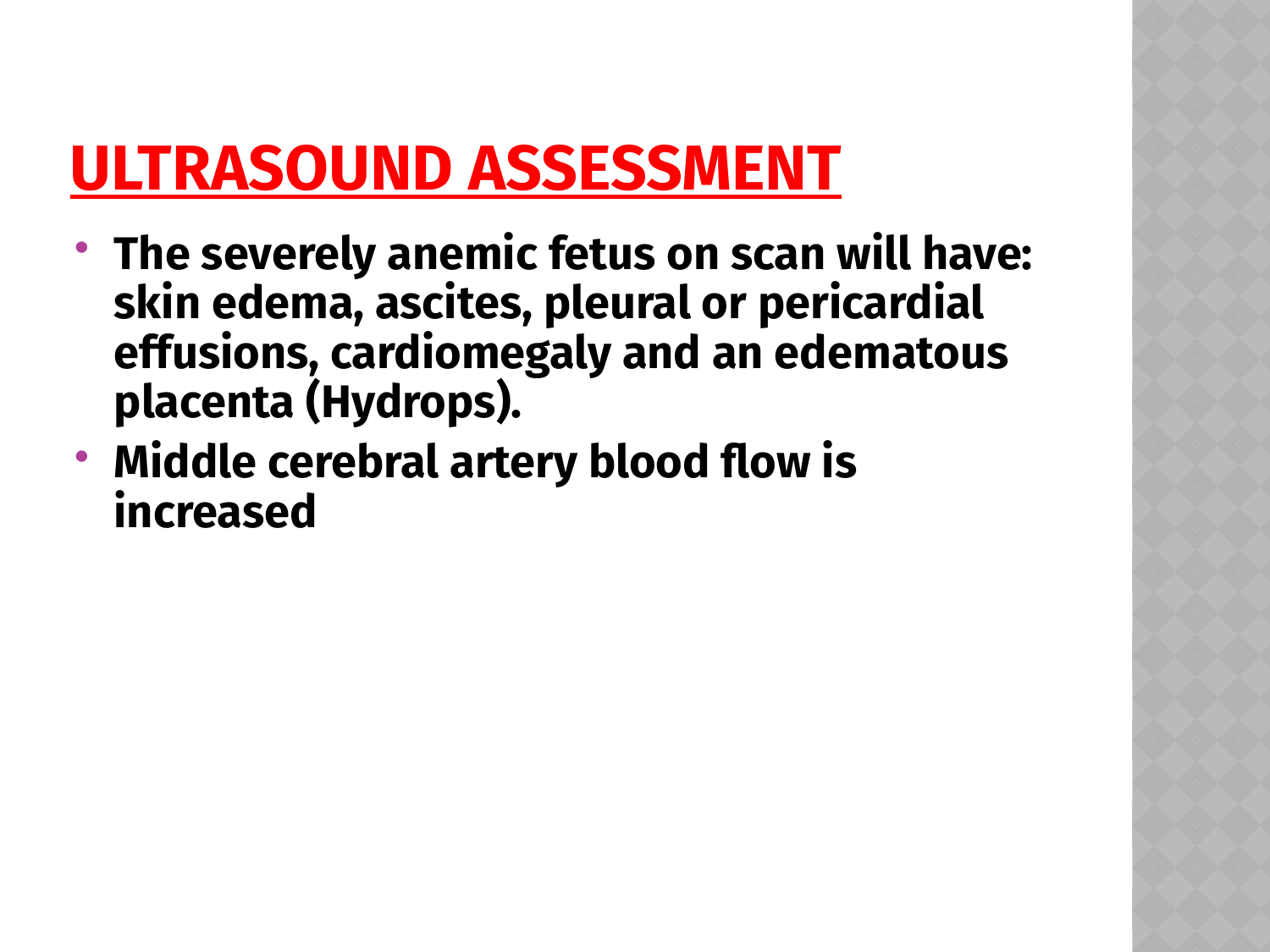

# ULTRASOUND ASSESSMENT
The severely anemic fetus on scan will have: skin edema, ascites, pleural or pericardial effusions, cardiomegaly and an edematous placenta (Hydrops).
Middle cerebral artery blood flow is increased